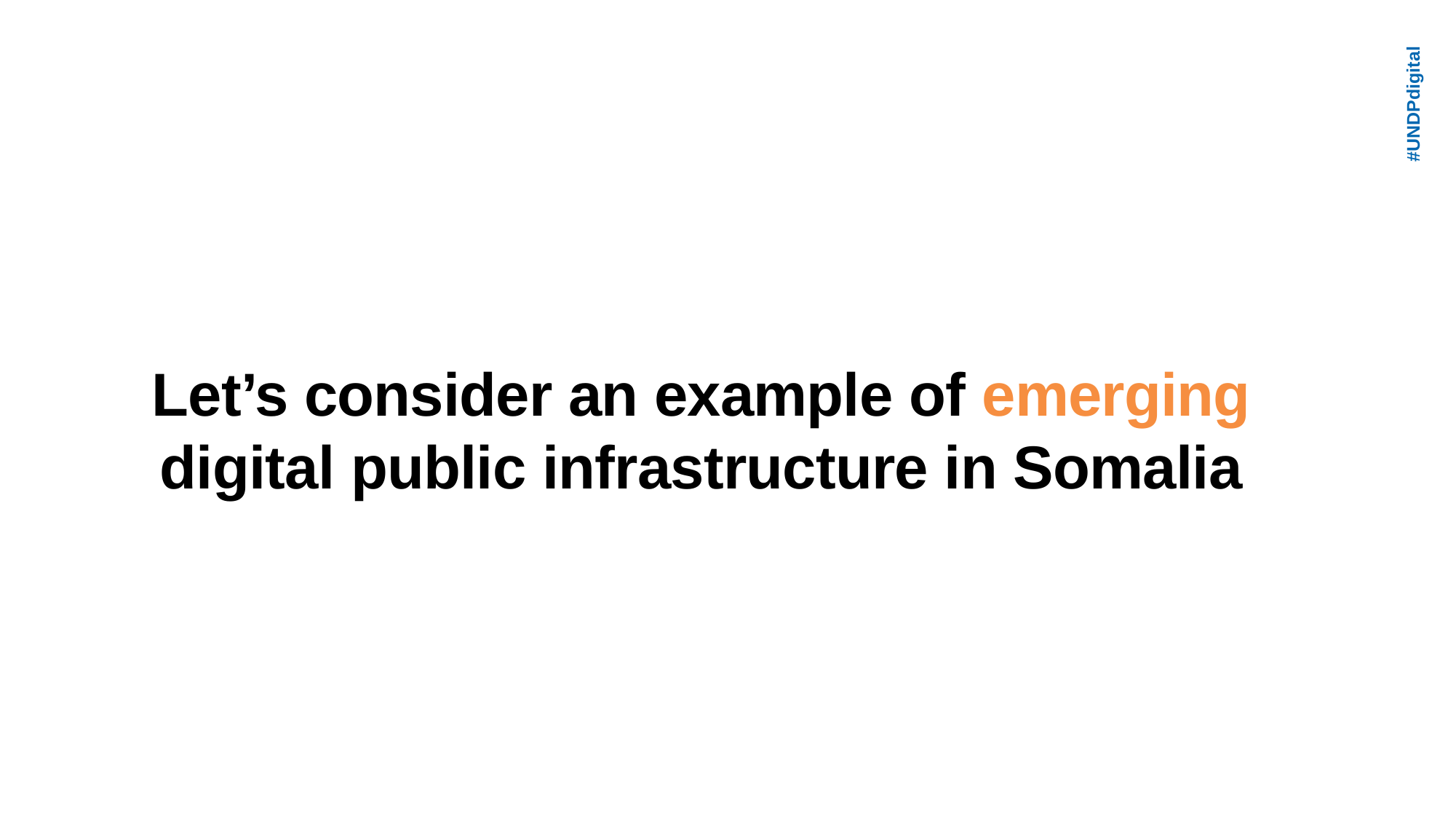

Let’s consider an example of emerging digital public infrastructure in Somalia